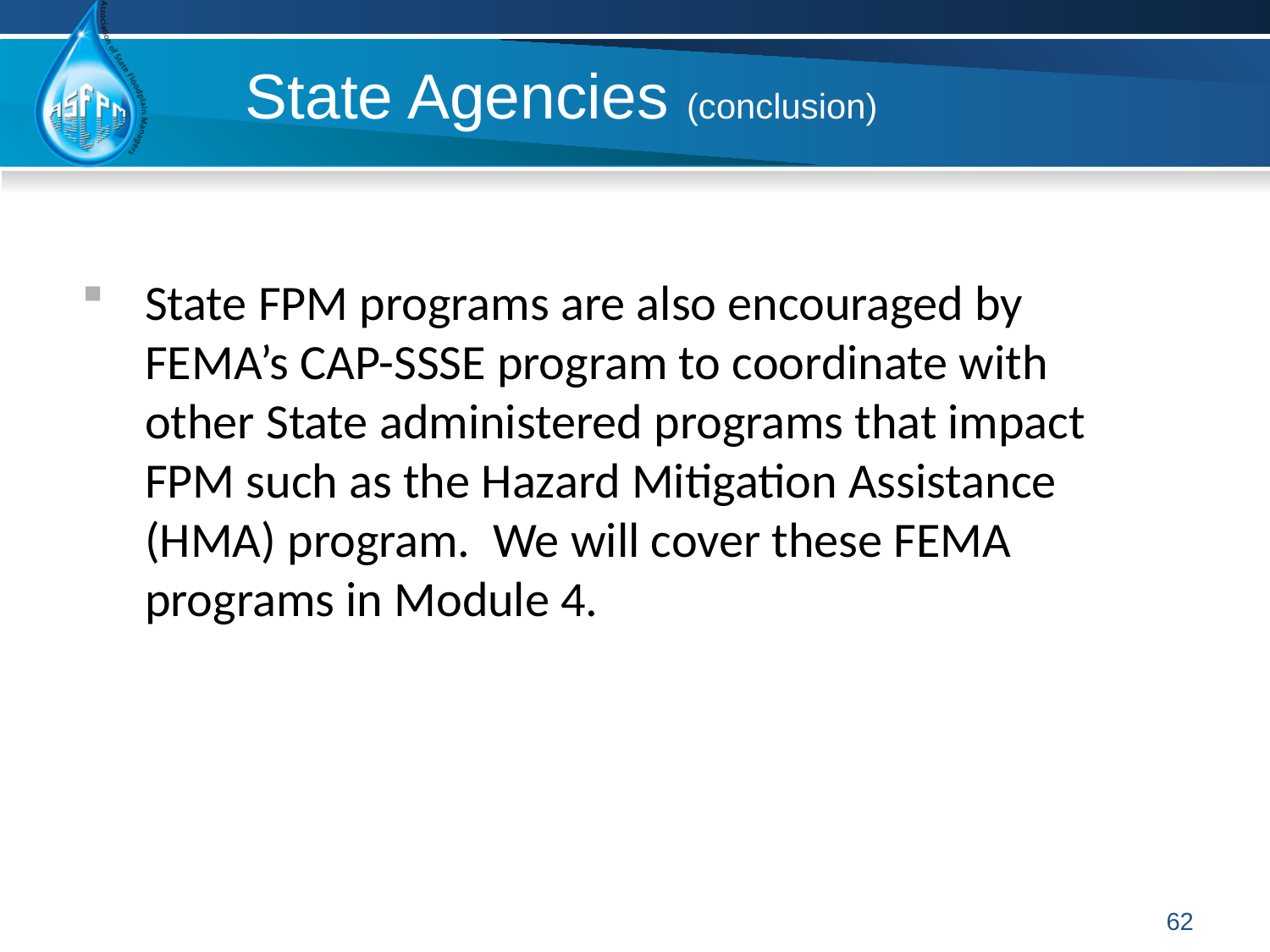

State Agencies (conclusion)

State FPM programs are also encouraged by FEMA’s CAP-SSSE program to coordinate with other State administered programs that impact FPM such as the Hazard Mitigation Assistance (HMA) program.  We will cover these FEMA programs in Module 4.

62